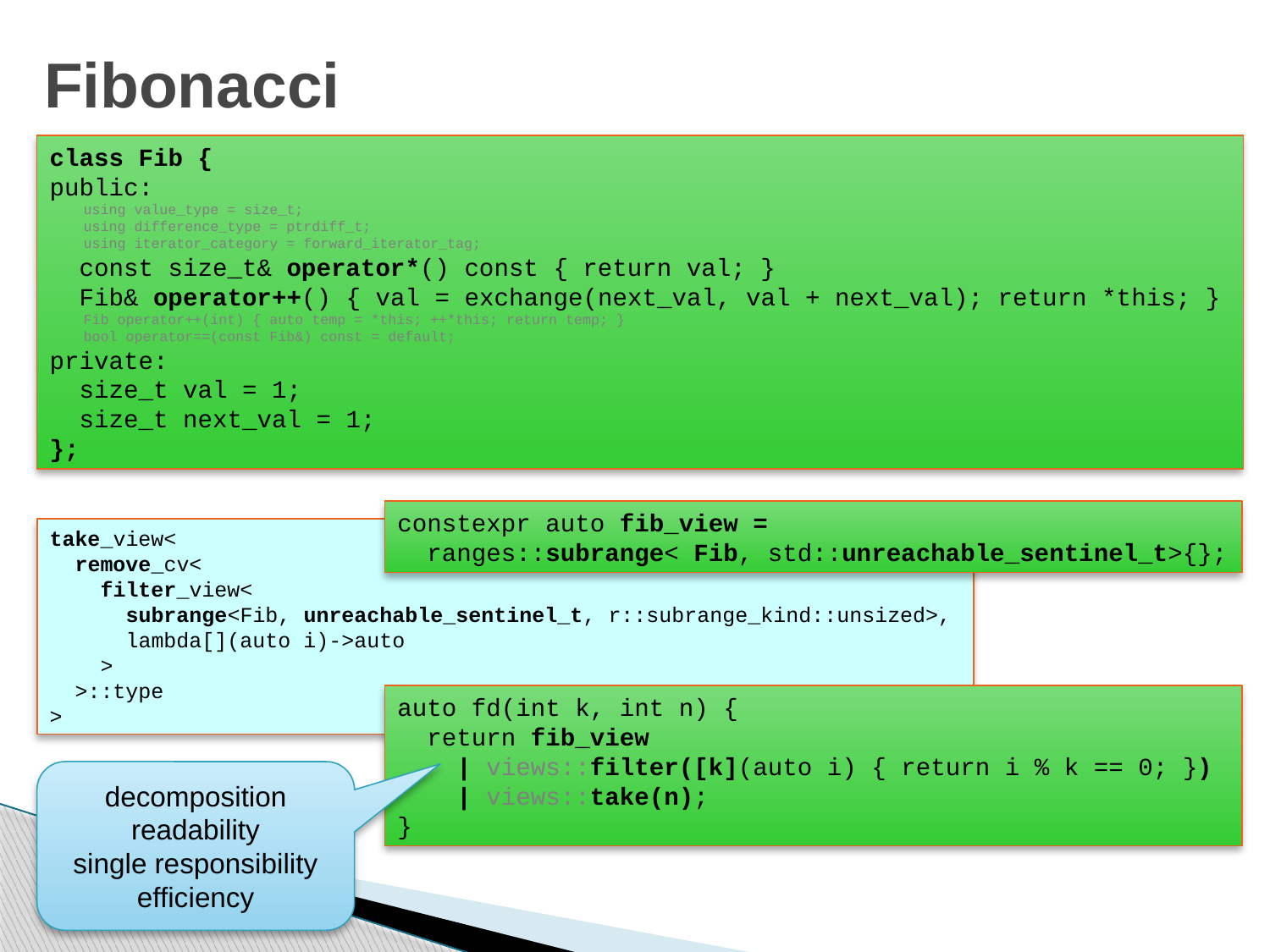

# Fibonacci
class Fib {
public:
    using value_type = size_t;
    using difference_type = ptrdiff_t;
    using iterator_category = forward_iterator_tag;
  const size_t& operator*() const { return val; }
  Fib& operator++() { val = exchange(next_val, val + next_val); return *this; }
    Fib operator++(int) { auto temp = *this; ++*this; return temp; }
    bool operator==(const Fib&) const = default;
private:
  size_t val = 1;
  size_t next_val = 1;
};
constexpr auto fib_view =
  ranges::subrange< Fib, std::unreachable_sentinel_t>{};
take_view<
  remove_cv<
    filter_view<
      subrange<Fib, unreachable_sentinel_t, r::subrange_kind::unsized>,
      lambda[](auto i)->auto
    >
  >::type
>
auto fd(int k, int n) {
  return fib_view
    | views::filter([k](auto i) { return i % k == 0; })
    | views::take(n);
}
decomposition
readability
single responsibility
efficiency